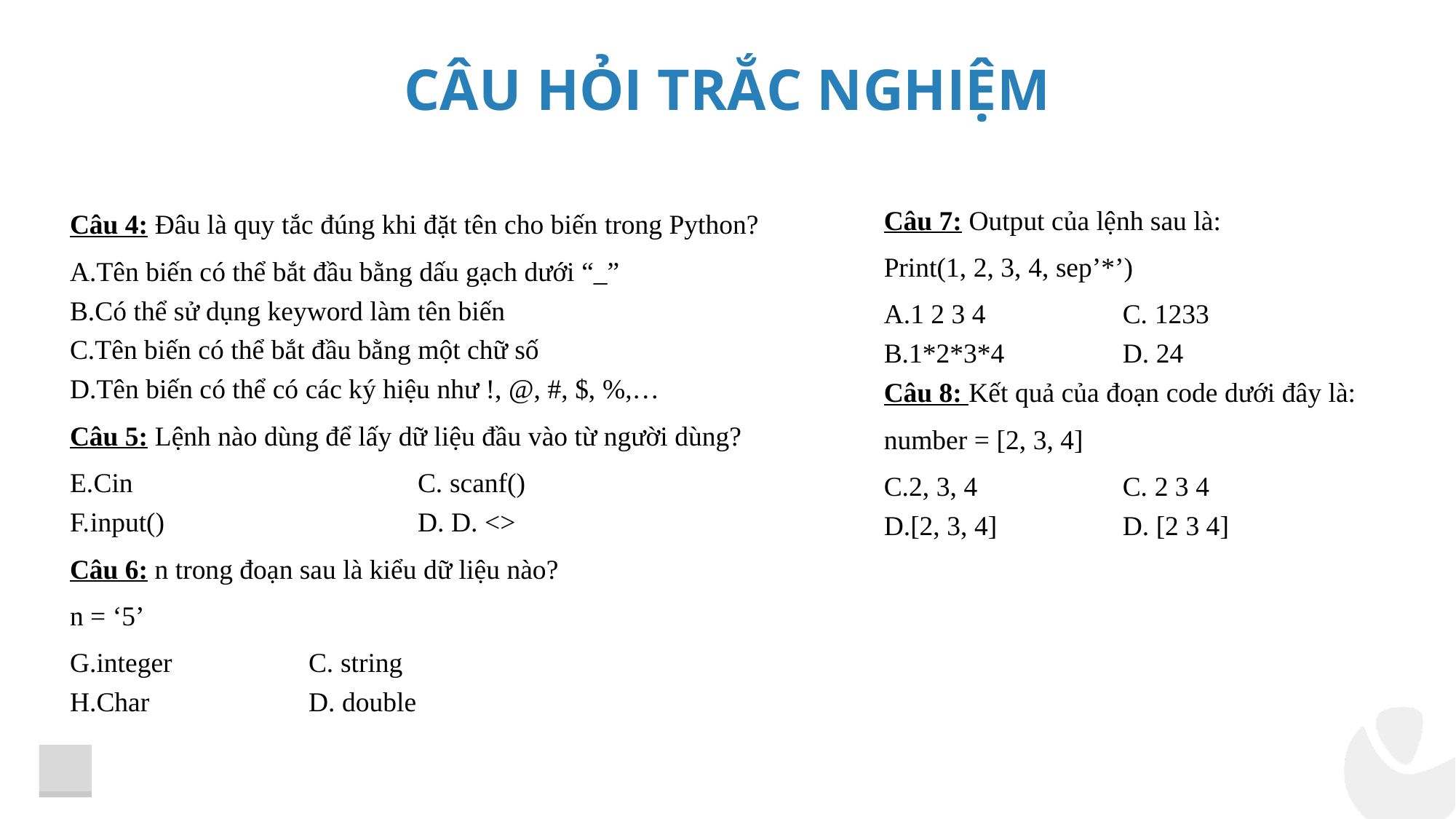

# CÂU HỎI TRẮC NGHIỆM
Câu 7: Output của lệnh sau là:
Print(1, 2, 3, 4, sep’*’)
1 2 3 4		C. 1233
1*2*3*4		D. 24
Câu 8: Kết quả của đoạn code dưới đây là:
number = [2, 3, 4]
2, 3, 4		C. 2 3 4
[2, 3, 4]		D. [2 3 4]
Câu 4: Đâu là quy tắc đúng khi đặt tên cho biến trong Python?
Tên biến có thể bắt đầu bằng dấu gạch dưới “_”
Có thể sử dụng keyword làm tên biến
Tên biến có thể bắt đầu bằng một chữ số
Tên biến có thể có các ký hiệu như !, @, #, $, %,…
Câu 5: Lệnh nào dùng để lấy dữ liệu đầu vào từ người dùng?
Cin			C. scanf()
input()			D. D. <>
Câu 6: n trong đoạn sau là kiểu dữ liệu nào?
n = ‘5’
integer 		C. string
Char		D. double